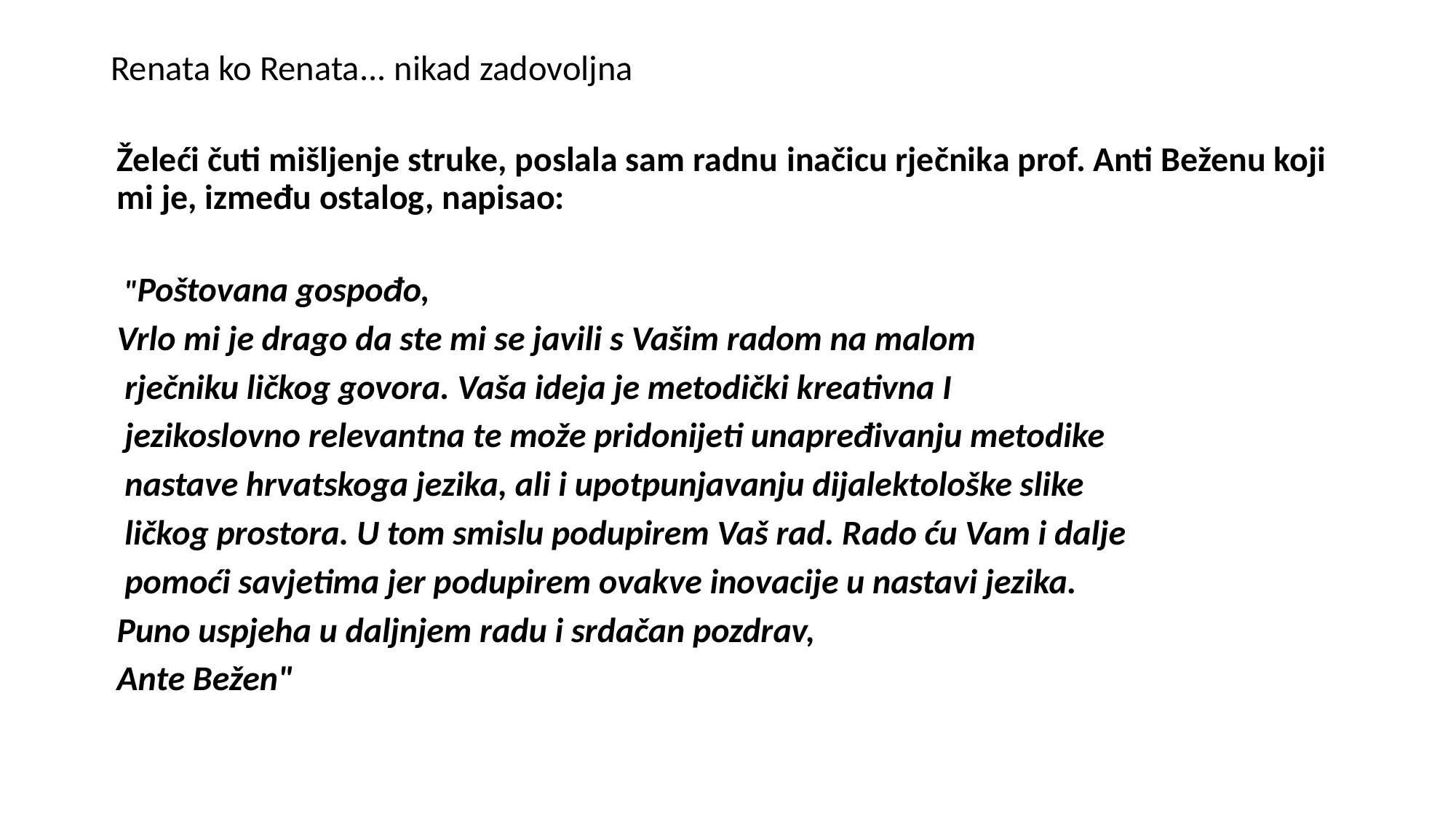

# Renata ko Renata... nikad zadovoljna
Želeći čuti mišljenje struke, poslala sam radnu inačicu rječnika prof. Anti Beženu koji mi je, između ostalog, napisao:

 "Poštovana gospođo,
Vrlo mi je drago da ste mi se javili s Vašim radom na malom
 rječniku ličkog govora. Vaša ideja je metodički kreativna I
 jezikoslovno relevantna te može pridonijeti unapređivanju metodike
 nastave hrvatskoga jezika, ali i upotpunjavanju dijalektološke slike
 ličkog prostora. U tom smislu podupirem Vaš rad. Rado ću Vam i dalje
 pomoći savjetima jer podupirem ovakve inovacije u nastavi jezika.
Puno uspjeha u daljnjem radu i srdačan pozdrav,
Ante Bežen"